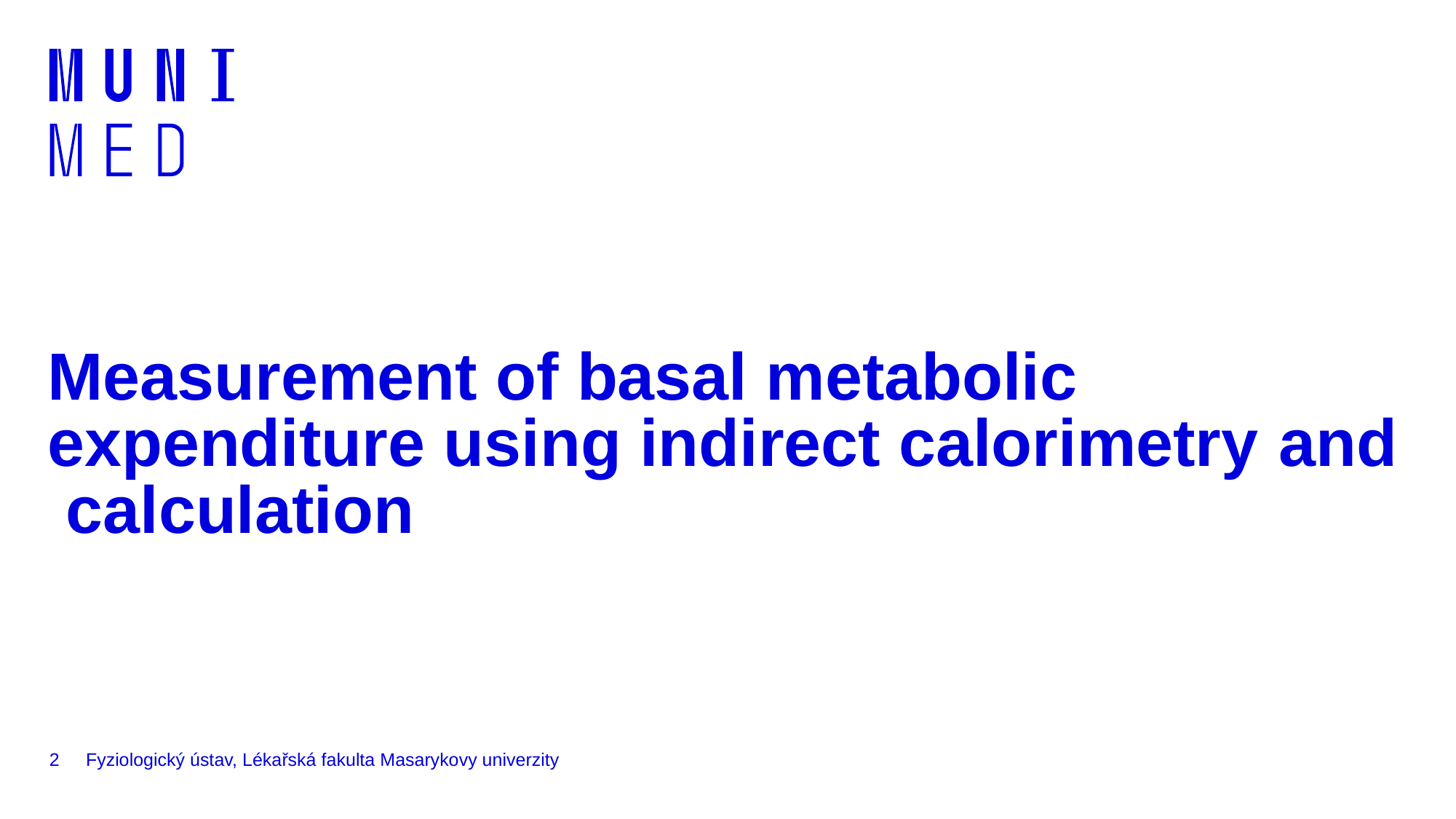

# Measurement of basal metabolic expenditure using indirect calorimetry and  calculation
2
Fyziologický ústav, Lékařská fakulta Masarykovy univerzity